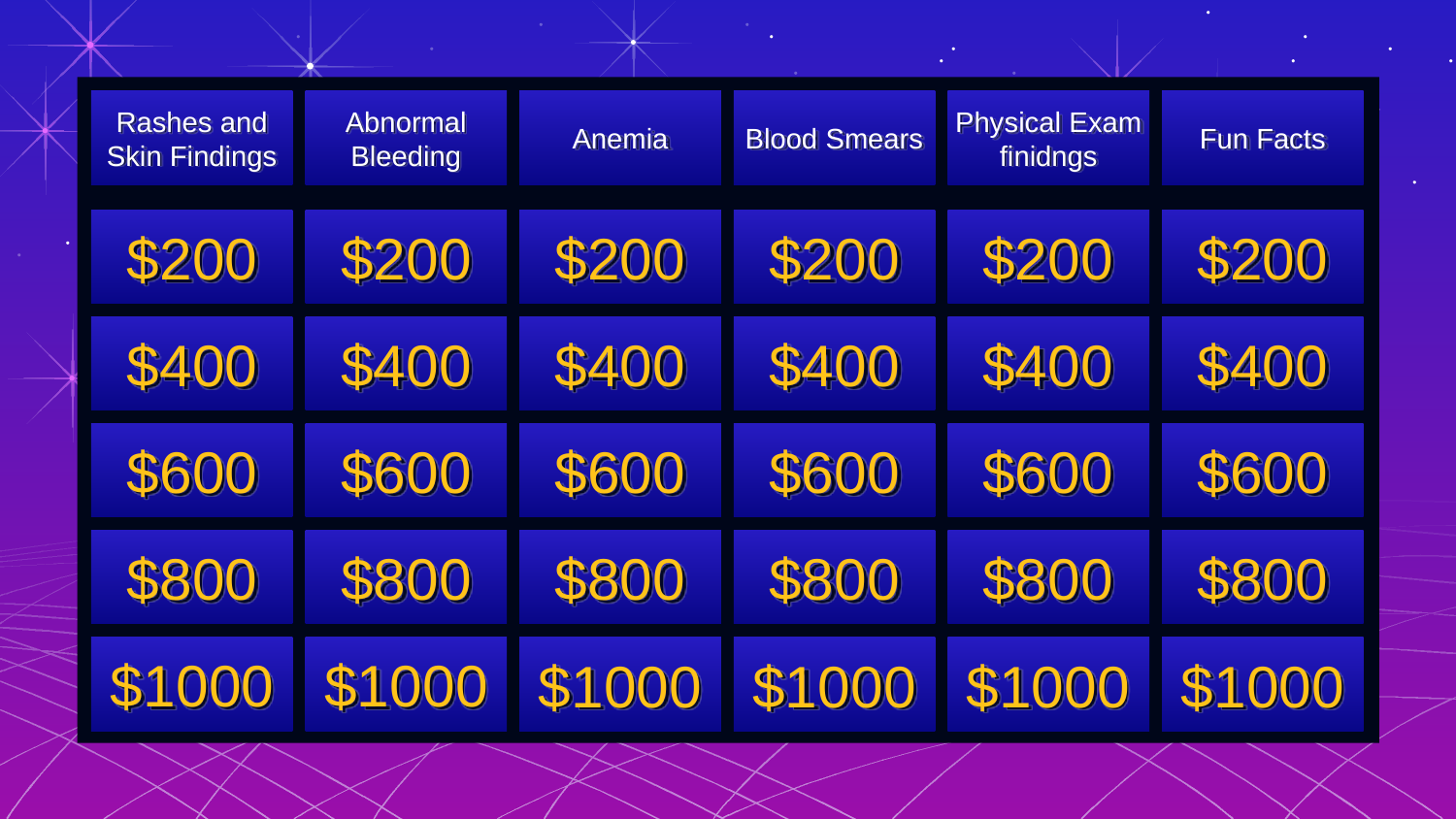

Rashes and Skin Findings
Abnormal Bleeding
Anemia
Blood Smears
Physical Exam finidngs
Fun Facts
$200
$200
$200
$200
$200
$200
$400
$400
$400
$400
$400
$400
$600
$600
$600
$600
$600
$600
$800
$800
$800
$800
$800
$800
$1000
$1000
$1000
$1000
$1000
$1000